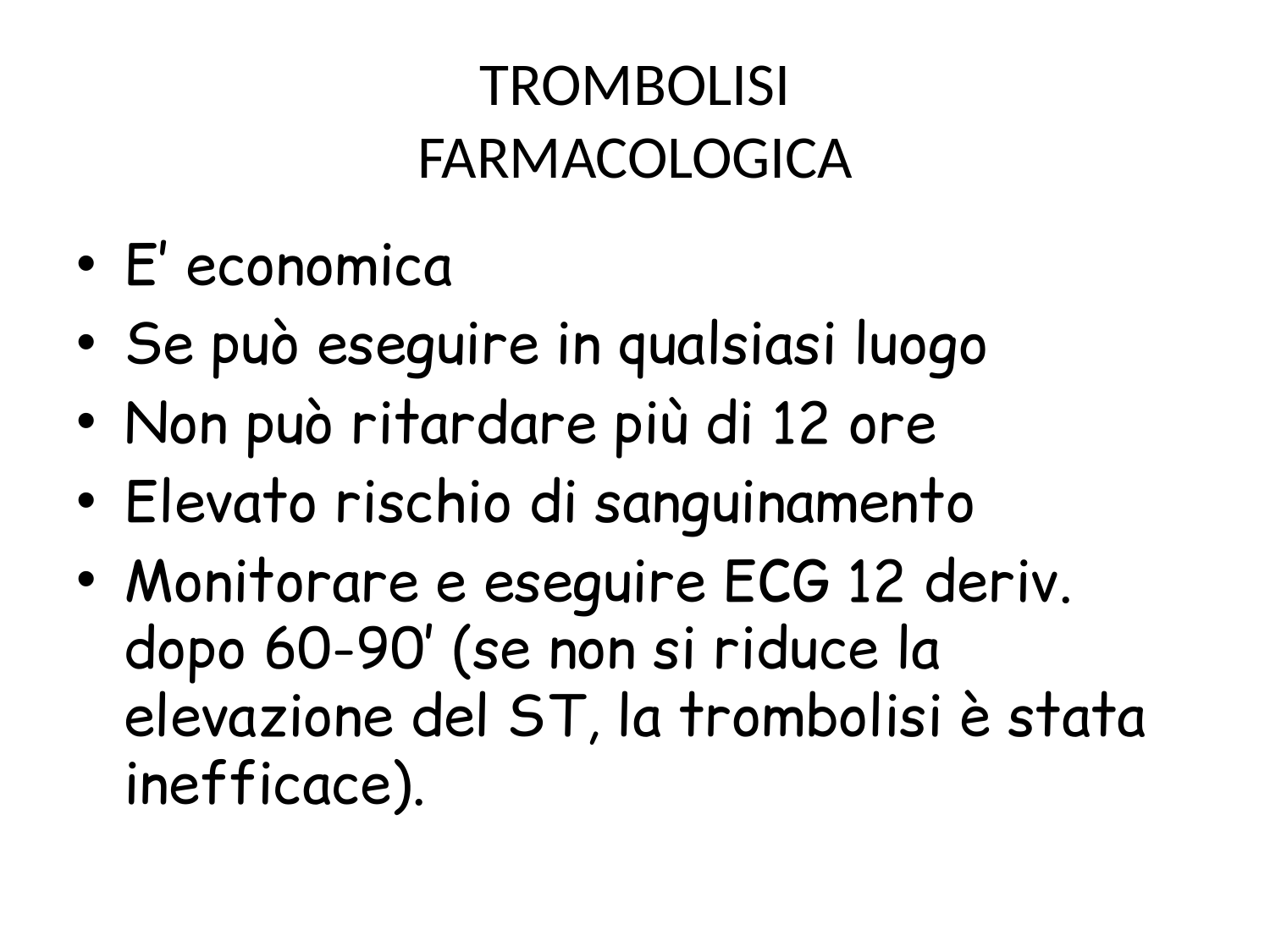

# TROMBOLISI FARMACOLOGICA
E’ economica
Se può eseguire in qualsiasi luogo
Non può ritardare più di 12 ore
Elevato rischio di sanguinamento
Monitorare e eseguire ECG 12 deriv. dopo 60-90’ (se non si riduce la elevazione del ST, la trombolisi è stata inefficace).